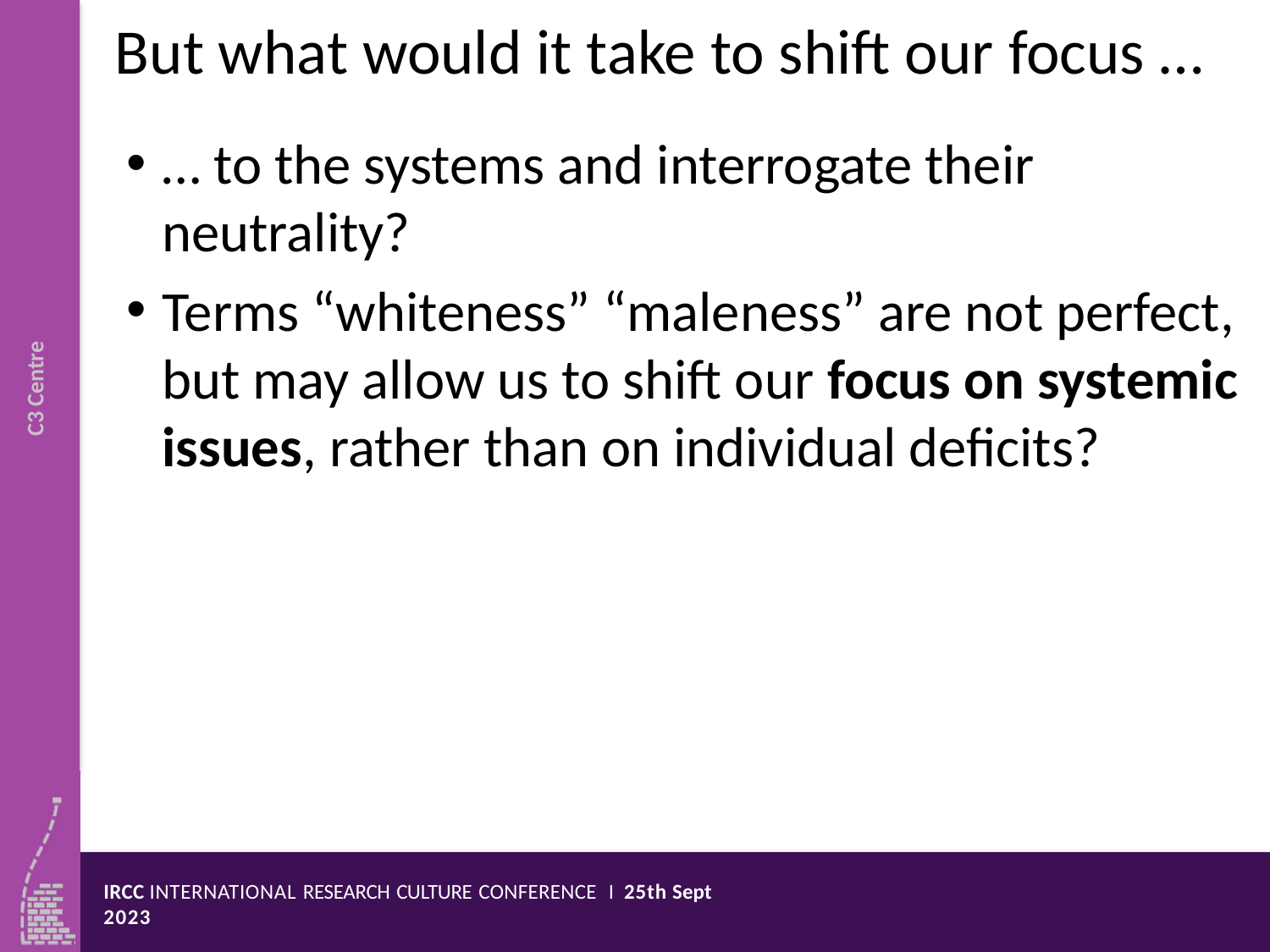

# But what would it take to shift our focus …
… to the systems and interrogate their neutrality?
Terms “whiteness” “maleness” are not perfect, but may allow us to shift our focus on systemic issues, rather than on individual deficits?